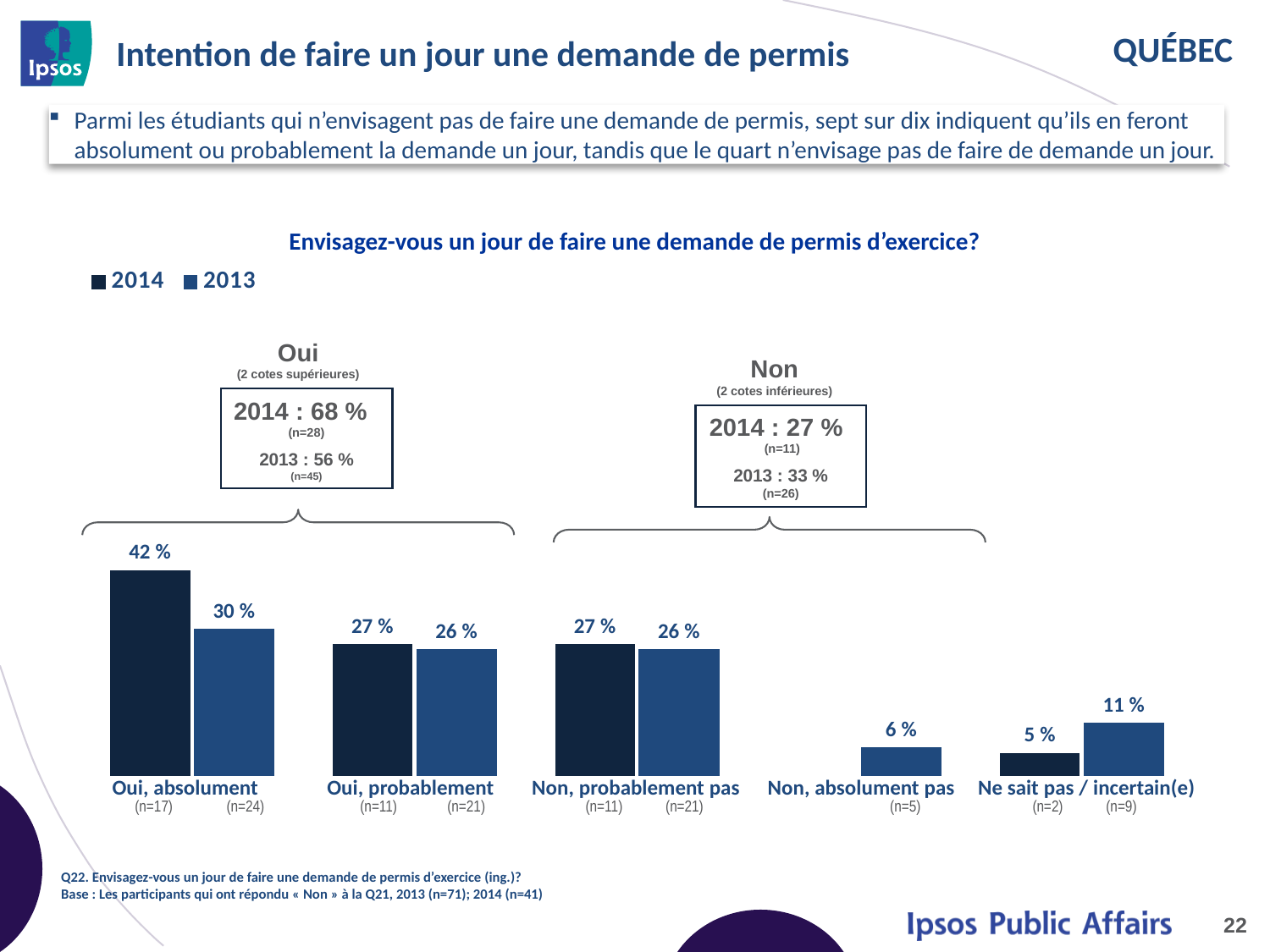

# Intention de faire un jour une demande de permis
Parmi les étudiants qui n’envisagent pas de faire une demande de permis, sept sur dix indiquent qu’ils en feront absolument ou probablement la demande un jour, tandis que le quart n’envisage pas de faire de demande un jour.

### Chart

| Category | 2014 | 2013 |
|---|---|---|
| Yes, I definitely will | 0.42 | 0.3 |
| Yes, I probably will | 0.27 | 0.26 |
| No, I probably won't | 0.27 | 0.26 |
| No, I definitely won't | None | 0.06 |
| Don't know/ Unsure | 0.05 | 0.11 |
Envisagez-vous un jour de faire une demande de permis d’exercice?

Oui
(2 cotes supérieures)
Non
(2 cotes inférieures)
2014 : 68 %     (n=28)
2013 : 56 %
(n=45)
2014 : 27 %     (n=11)
2013 : 33 %
(n=26)
| Oui, absolument (n=17) (n=24) | Oui, probablement (n=11) (n=21) | Non, probablement pas (n=11) (n=21) | Non, absolument pas (n=5) | Ne sait pas / incertain(e) (n=2) (n=9) |
| --- | --- | --- | --- | --- |
Q22. Envisagez-vous un jour de faire une demande de permis d’exercice (ing.)?
Base : Les participants qui ont répondu « Non » à la Q21, 2013 (n=71); 2014 (n=41)
22